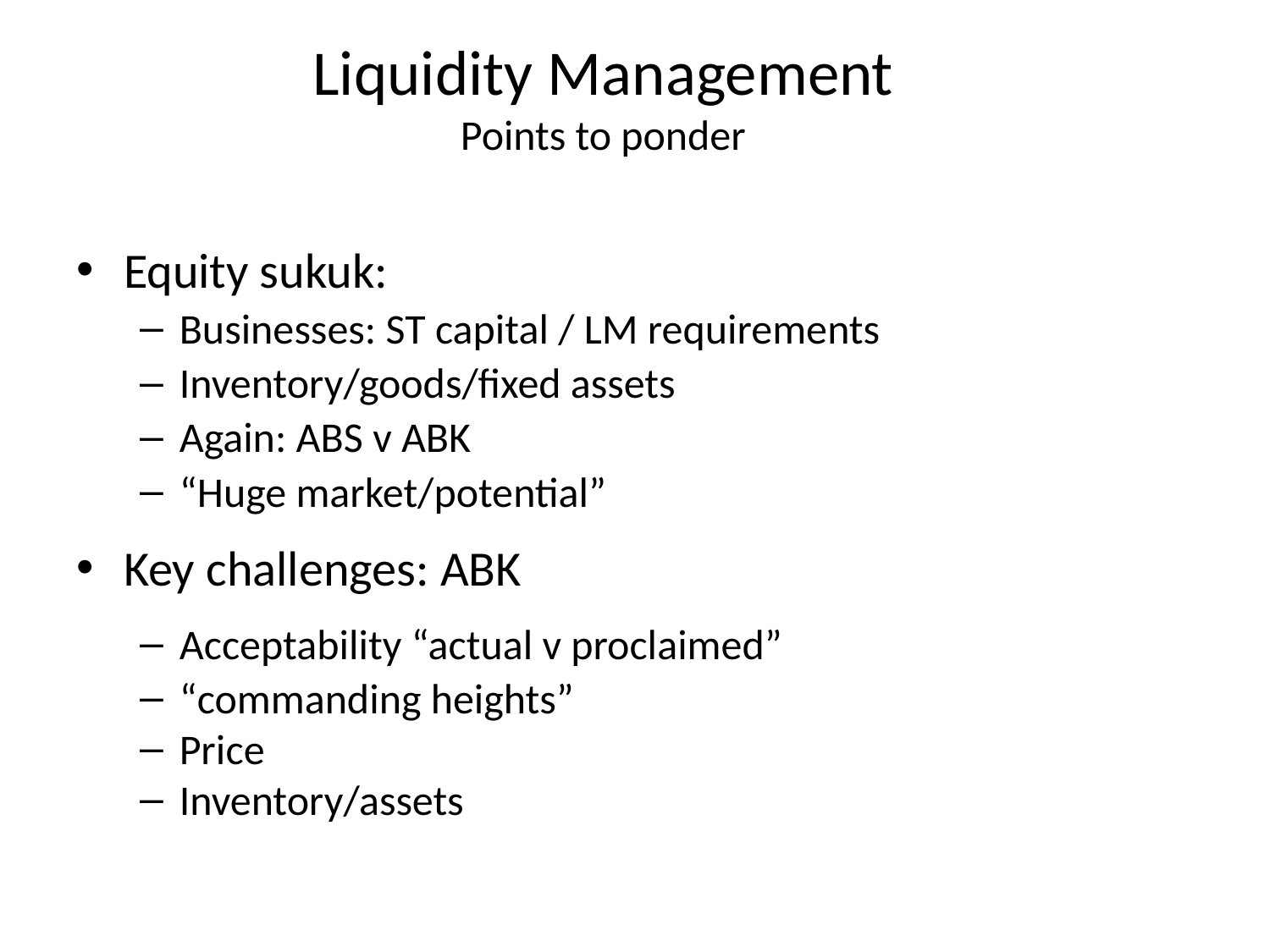

Liquidity Management
Points to ponder
Equity sukuk:
Businesses: ST capital / LM requirements
Inventory/goods/fixed assets
Again: ABS v ABK
“Huge market/potential”
Key challenges: ABK
Acceptability “actual v proclaimed”
“commanding heights”
Price
Inventory/assets